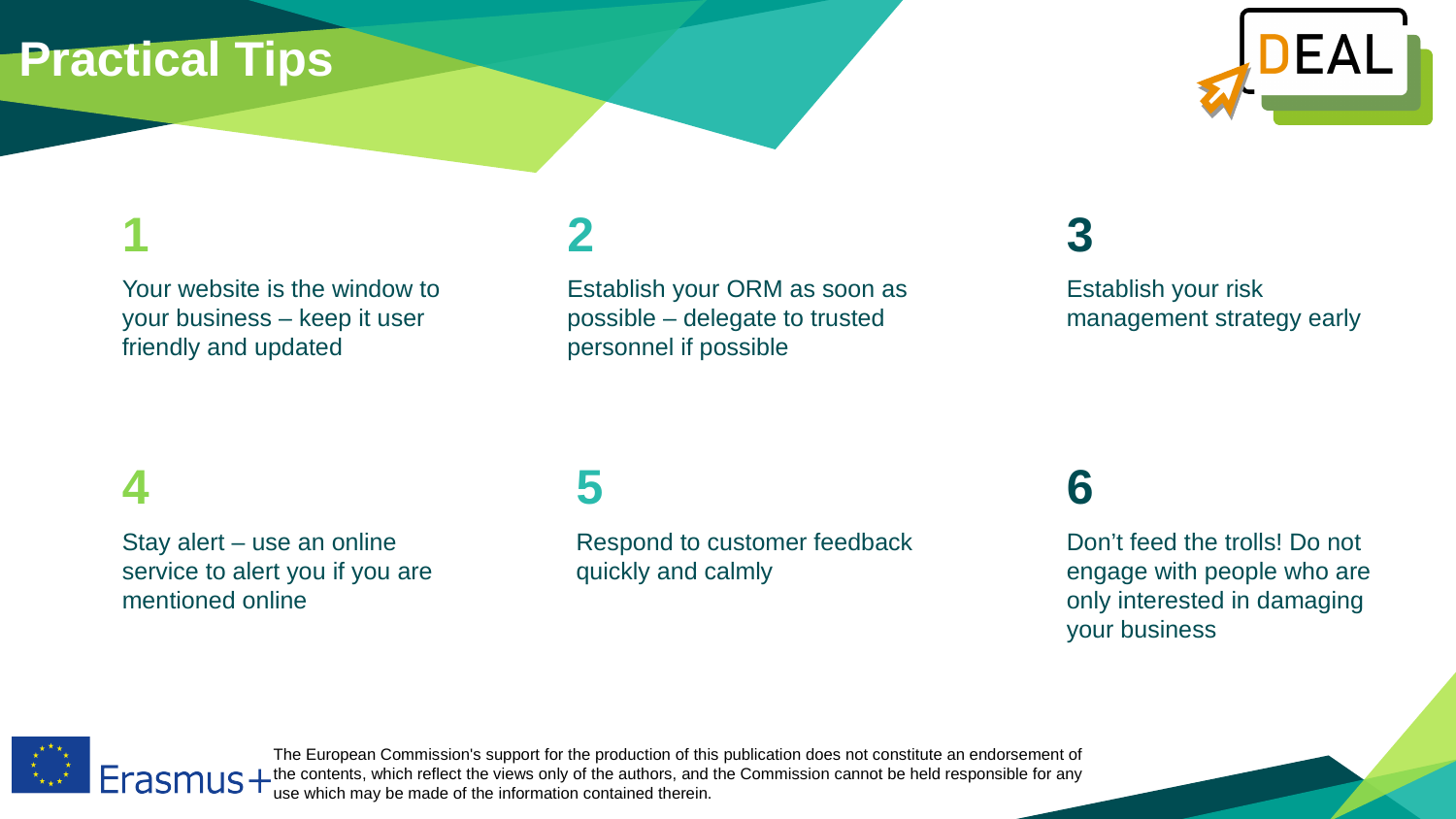

Practical Tips
1
Your website is the window to your business – keep it user friendly and updated
2
Establish your ORM as soon as possible – delegate to trusted personnel if possible
3
Establish your risk management strategy early

4
Stay alert – use an online service to alert you if you are mentioned online
5
Respond to customer feedback quickly and calmly
6
Don’t feed the trolls! Do not engage with people who are only interested in damaging your business